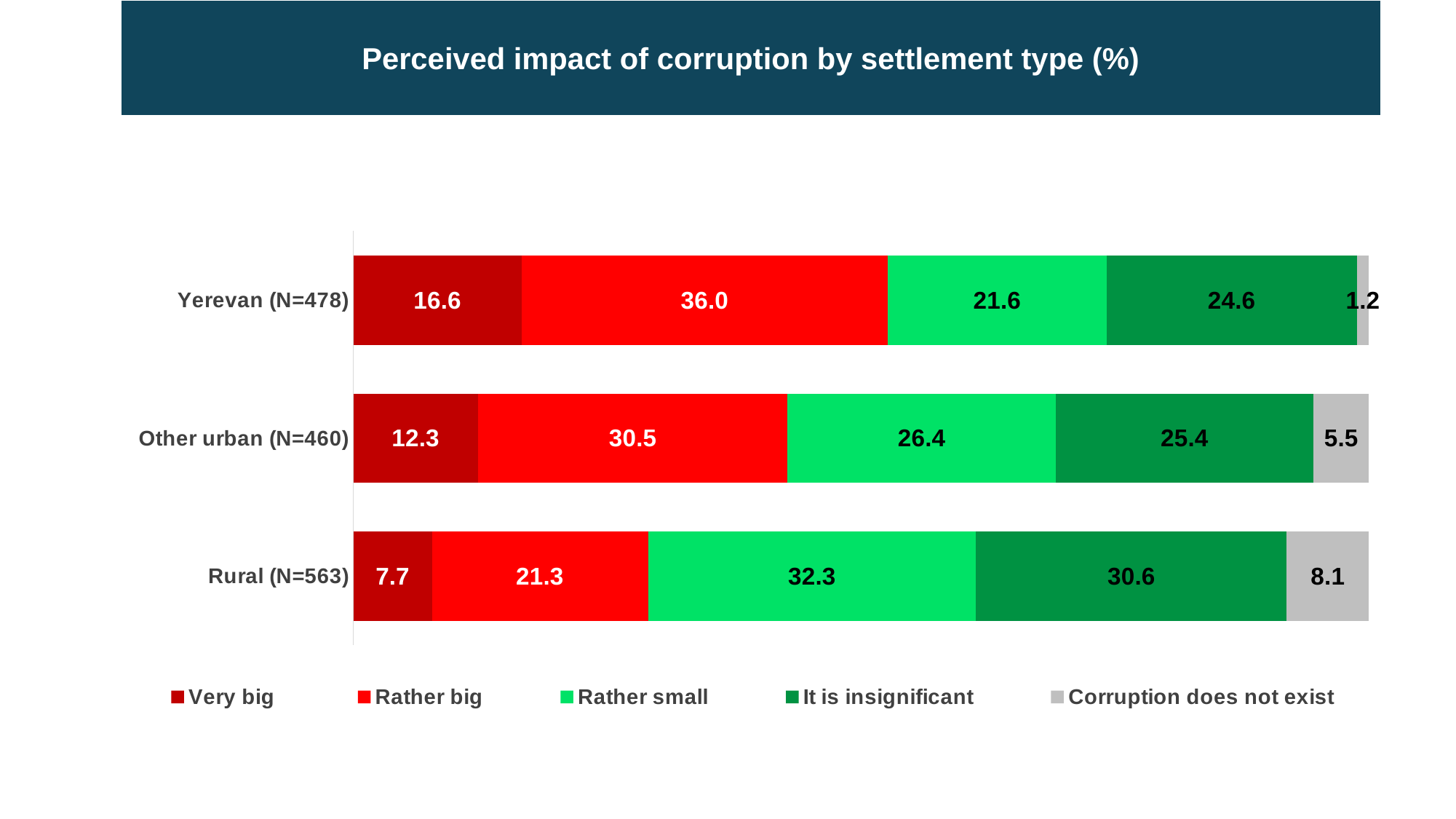

Perceived impact of corruption by settlement type (%)

### Chart

| Category | Very big  | Rather big | Rather small | It is insignificant | Corruption does not exist |
|---|---|---|---|---|---|
| Yerevan (N=478) | 16.567592232210107 | 36.043655627450015 | 21.57568866141251 | 24.610089519009673 | 1.202973959917694 |
| Other urban (N=460) | 12.255884147537635 | 30.506381004049263 | 26.38960856230222 | 25.378037115756406 | 5.470089170354476 |
| Rural (N=563) | 7.734595516665244 | 21.276789096698046 | 32.29592987481086 | 30.600829046858884 | 8.091856464966968 |